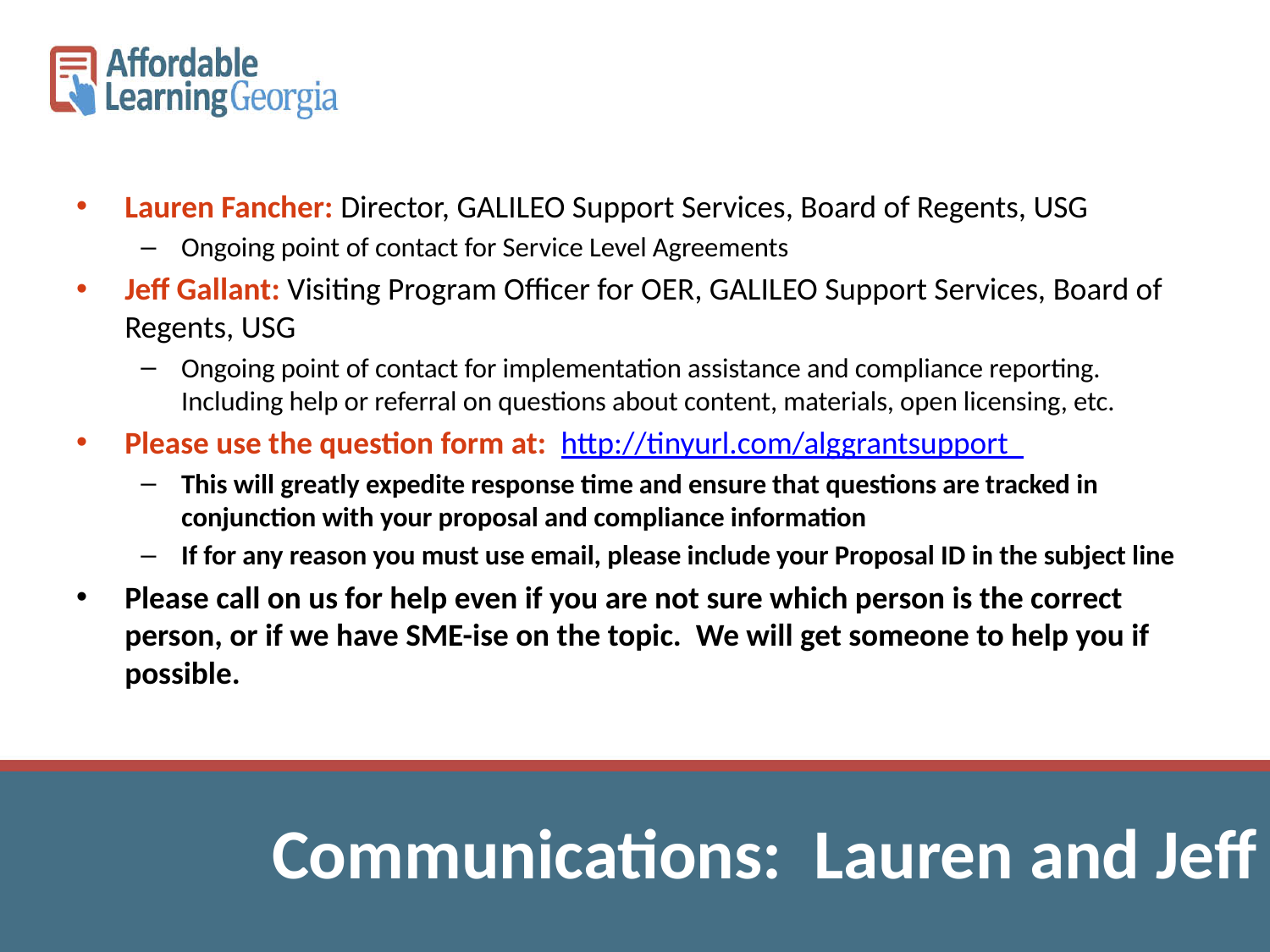

Lauren Fancher: Director, GALILEO Support Services, Board of Regents, USG
Ongoing point of contact for Service Level Agreements
Jeff Gallant: Visiting Program Officer for OER, GALILEO Support Services, Board of Regents, USG
Ongoing point of contact for implementation assistance and compliance reporting.  Including help or referral on questions about content, materials, open licensing, etc.
Please use the question form at:  http://tinyurl.com/alggrantsupport
This will greatly expedite response time and ensure that questions are tracked in conjunction with your proposal and compliance information
If for any reason you must use email, please include your Proposal ID in the subject line
Please call on us for help even if you are not sure which person is the correct person, or if we have SME-ise on the topic.  We will get someone to help you if possible.

Communications:  Lauren and Jeff